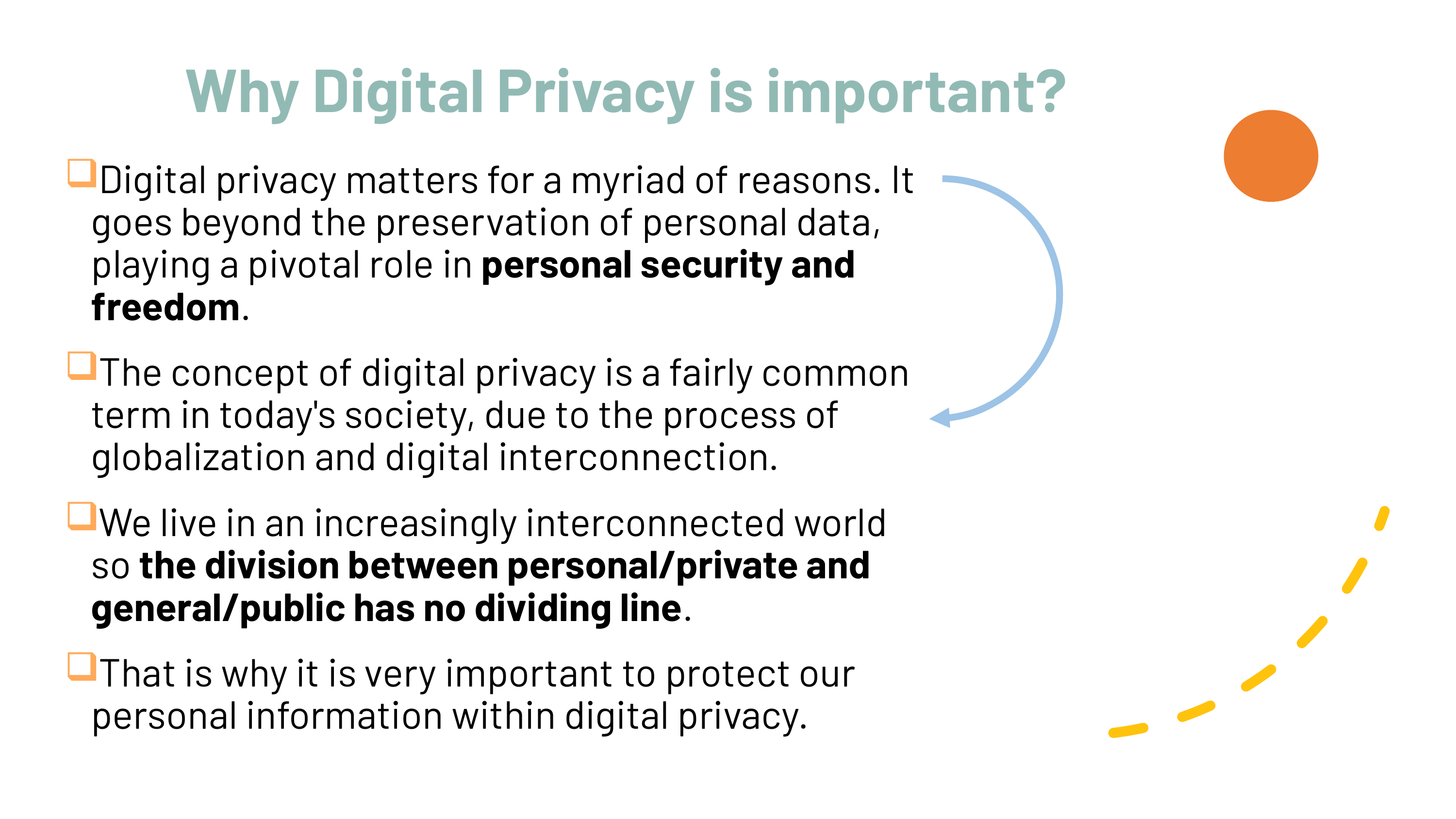

# Why Digital Privacy is important?

Digital privacy matters for a myriad of reasons. It goes beyond the preservation of personal data, playing a pivotal role in personal security and freedom.
The concept of digital privacy is a fairly common term in today's society, due to the process of globalization and digital interconnection.
We live in an increasingly interconnected world so the division between personal/private and general/public has no dividing line.
That is why it is very important to protect our personal information within digital privacy.